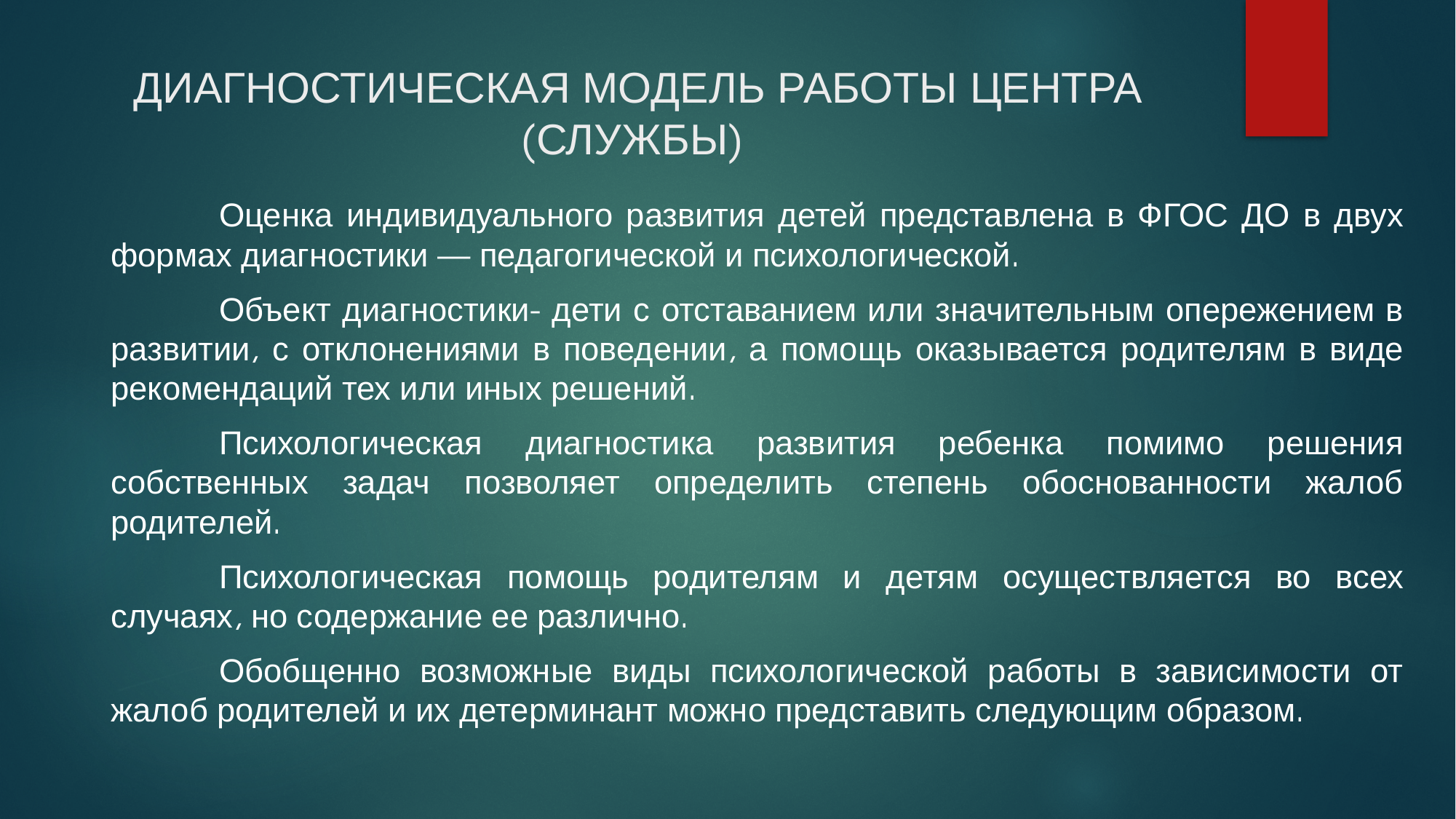

# ДИАГНОСТИЧЕСКАЯ МОДЕЛЬ РАБОТЫ ЦЕНТРА (СЛУЖБЫ)
	Оценка индивидуального развития детей представлена в ФГОС ДО в двух формах диагностики — педагогической и психологической.
	Объект диагностики- дети с отставанием или значительным опережением в развитии, с отклонениями в поведении, а помощь оказывается родителям в виде рекомендаций тех или иных решений.
	Психологическая диагностика развития ребенка помимо решения собственных задач позволяет определить степень обоснованности жалоб родителей.
	Психологическая помощь родителям и детям осуществляется во всех случаях, но содержание ее различно.
	Обобщенно возможные виды психологической работы в зависимости от жалоб родителей и их детерминант можно представить следующим образом.